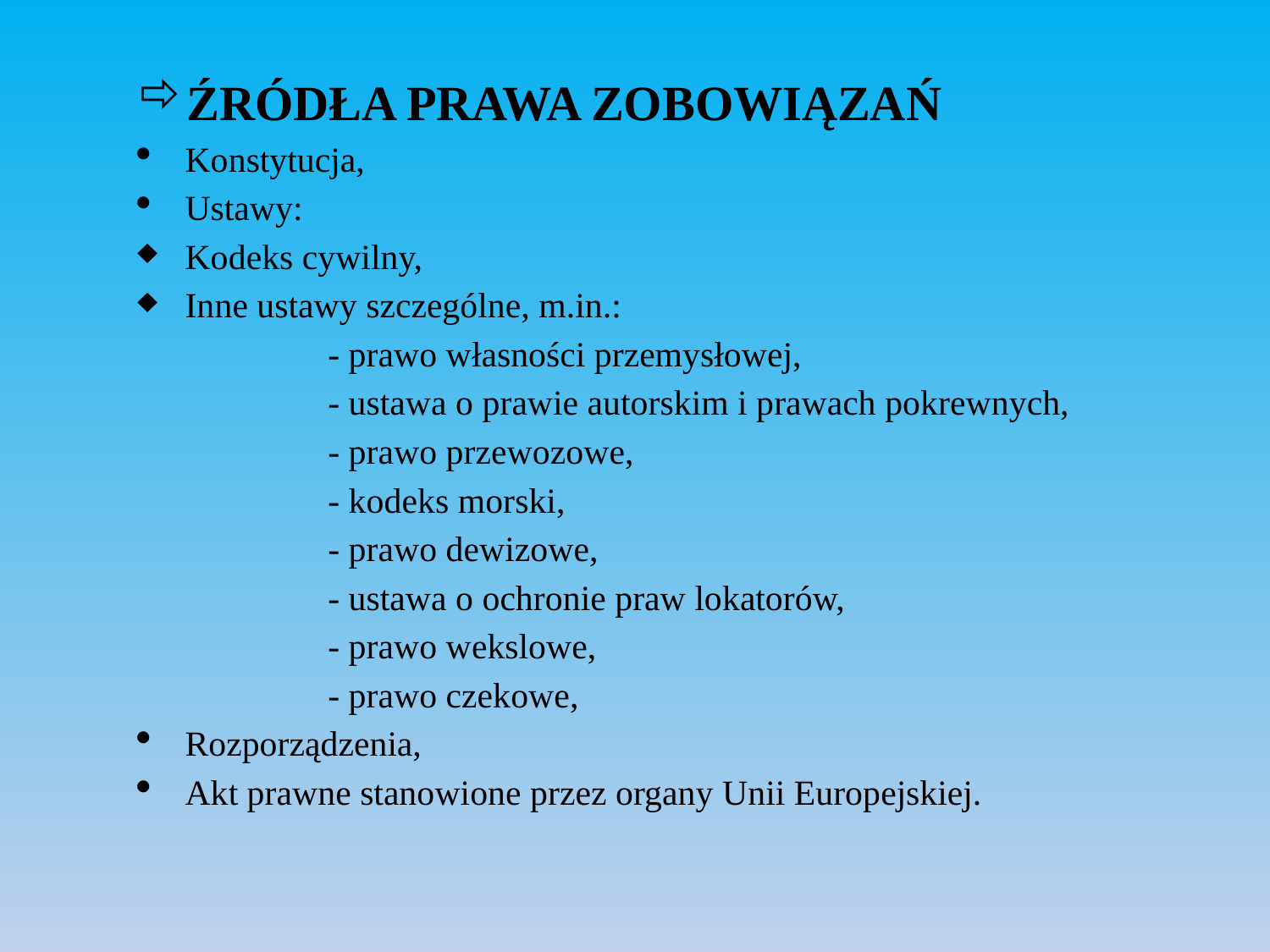

ŹRÓDŁA PRAWA ZOBOWIĄZAŃ
Konstytucja,
Ustawy:
Kodeks cywilny,
Inne ustawy szczególne, m.in.:
- prawo własności przemysłowej,
- ustawa o prawie autorskim i prawach pokrewnych,
- prawo przewozowe,
- kodeks morski,
- prawo dewizowe,
- ustawa o ochronie praw lokatorów,
- prawo wekslowe,
- prawo czekowe,
Rozporządzenia,
Akt prawne stanowione przez organy Unii Europejskiej.